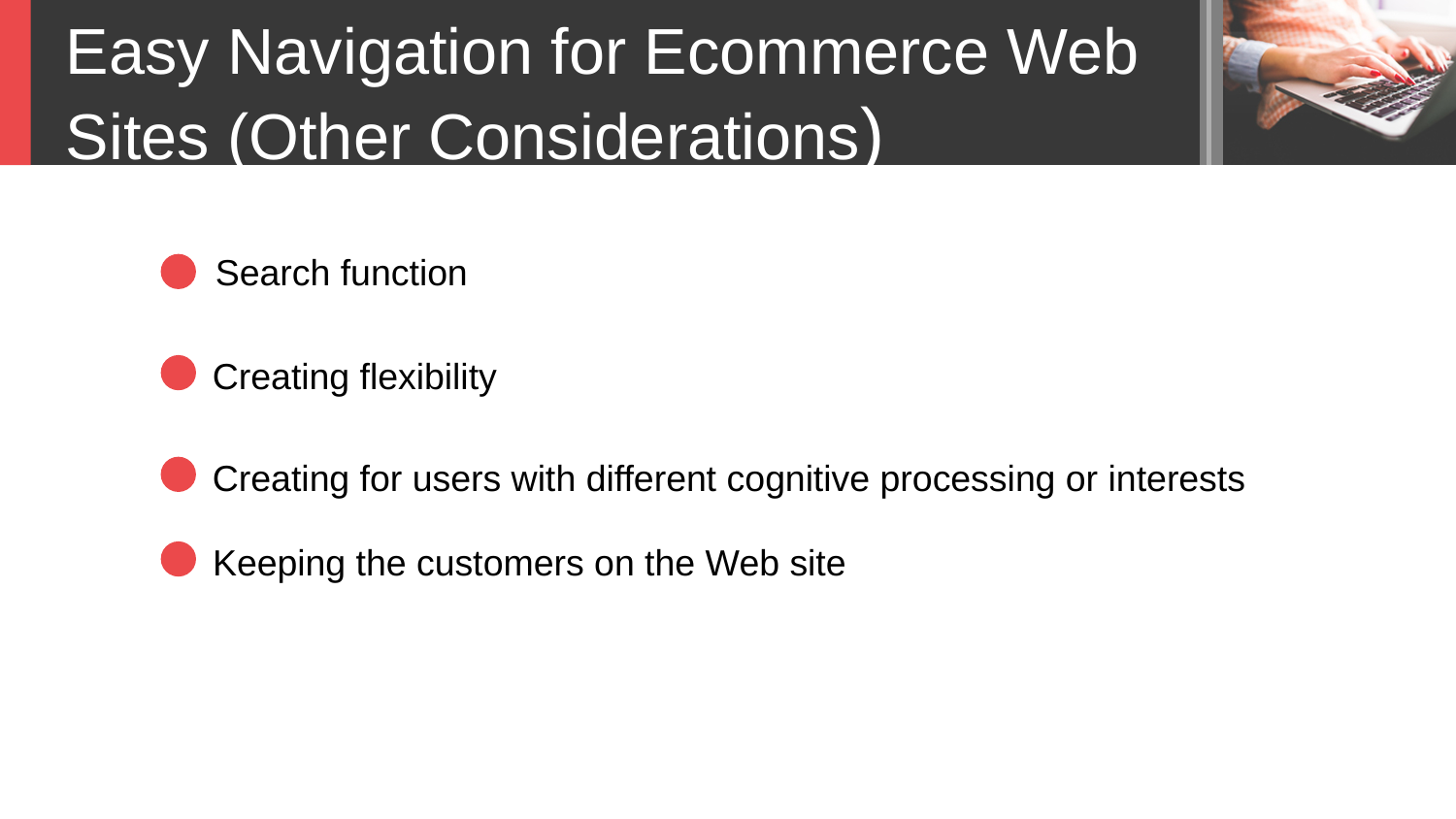

Easy Navigation for Ecommerce Web Sites (Other Considerations)
 Search function

Creating flexibility

Creating for users with different cognitive processing or interests

Keeping the customers on the Web site